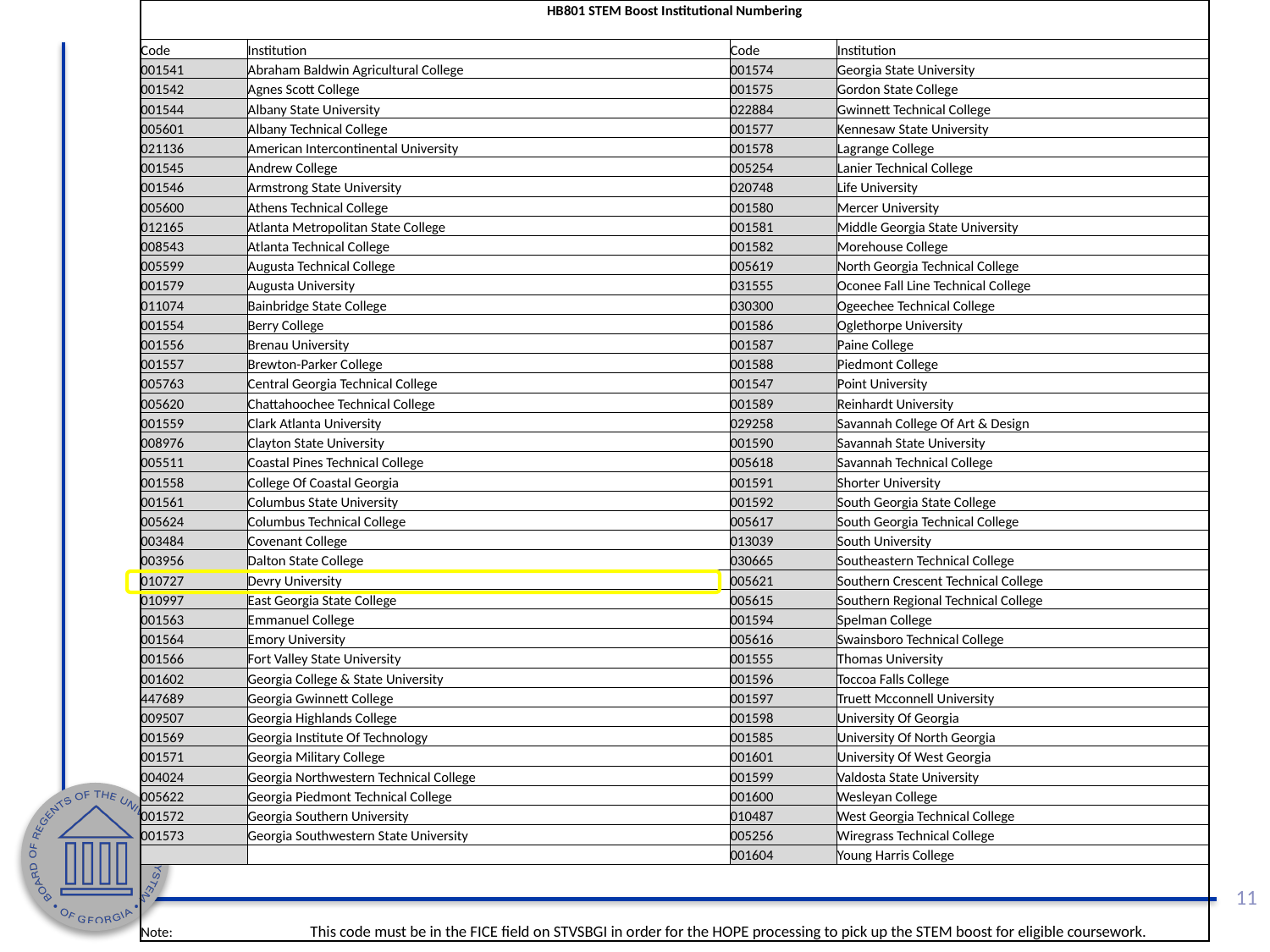

| HB801 STEM Boost Institutional Numbering |  |  |  |
| --- | --- | --- | --- |
|  |  |  |  |
| Code | Institution | Code | Institution |
| 001541 | Abraham Baldwin Agricultural College | 001574 | Georgia State University |
| 001542 | Agnes Scott College | 001575 | Gordon State College |
| 001544 | Albany State University | 022884 | Gwinnett Technical College |
| 005601 | Albany Technical College | 001577 | Kennesaw State University |
| 021136 | American Intercontinental University | 001578 | Lagrange College |
| 001545 | Andrew College | 005254 | Lanier Technical College |
| 001546 | Armstrong State University | 020748 | Life University |
| 005600 | Athens Technical College | 001580 | Mercer University |
| 012165 | Atlanta Metropolitan State College | 001581 | Middle Georgia State University |
| 008543 | Atlanta Technical College | 001582 | Morehouse College |
| 005599 | Augusta Technical College | 005619 | North Georgia Technical College |
| 001579 | Augusta University | 031555 | Oconee Fall Line Technical College |
| 011074 | Bainbridge State College | 030300 | Ogeechee Technical College |
| 001554 | Berry College | 001586 | Oglethorpe University |
| 001556 | Brenau University | 001587 | Paine College |
| 001557 | Brewton-Parker College | 001588 | Piedmont College |
| 005763 | Central Georgia Technical College | 001547 | Point University |
| 005620 | Chattahoochee Technical College | 001589 | Reinhardt University |
| 001559 | Clark Atlanta University | 029258 | Savannah College Of Art & Design |
| 008976 | Clayton State University | 001590 | Savannah State University |
| 005511 | Coastal Pines Technical College | 005618 | Savannah Technical College |
| 001558 | College Of Coastal Georgia | 001591 | Shorter University |
| 001561 | Columbus State University | 001592 | South Georgia State College |
| 005624 | Columbus Technical College | 005617 | South Georgia Technical College |
| 003484 | Covenant College | 013039 | South University |
| 003956 | Dalton State College | 030665 | Southeastern Technical College |
| 010727 | Devry University | 005621 | Southern Crescent Technical College |
| 010997 | East Georgia State College | 005615 | Southern Regional Technical College |
| 001563 | Emmanuel College | 001594 | Spelman College |
| 001564 | Emory University | 005616 | Swainsboro Technical College |
| 001566 | Fort Valley State University | 001555 | Thomas University |
| 001602 | Georgia College & State University | 001596 | Toccoa Falls College |
| 447689 | Georgia Gwinnett College | 001597 | Truett Mcconnell University |
| 009507 | Georgia Highlands College | 001598 | University Of Georgia |
| 001569 | Georgia Institute Of Technology | 001585 | University Of North Georgia |
| 001571 | Georgia Military College | 001601 | University Of West Georgia |
| 004024 | Georgia Northwestern Technical College | 001599 | Valdosta State University |
| 005622 | Georgia Piedmont Technical College | 001600 | Wesleyan College |
| 001572 | Georgia Southern University | 010487 | West Georgia Technical College |
| 001573 | Georgia Southwestern State University | 005256 | Wiregrass Technical College |
|  |  | 001604 | Young Harris College |
|  |  |  |  |
|  |  |  |  |
| Note: | This code must be in the FICE field on STVSBGI in order for the HOPE processing to pick up the STEM boost for eligible coursework. |  |  |

11